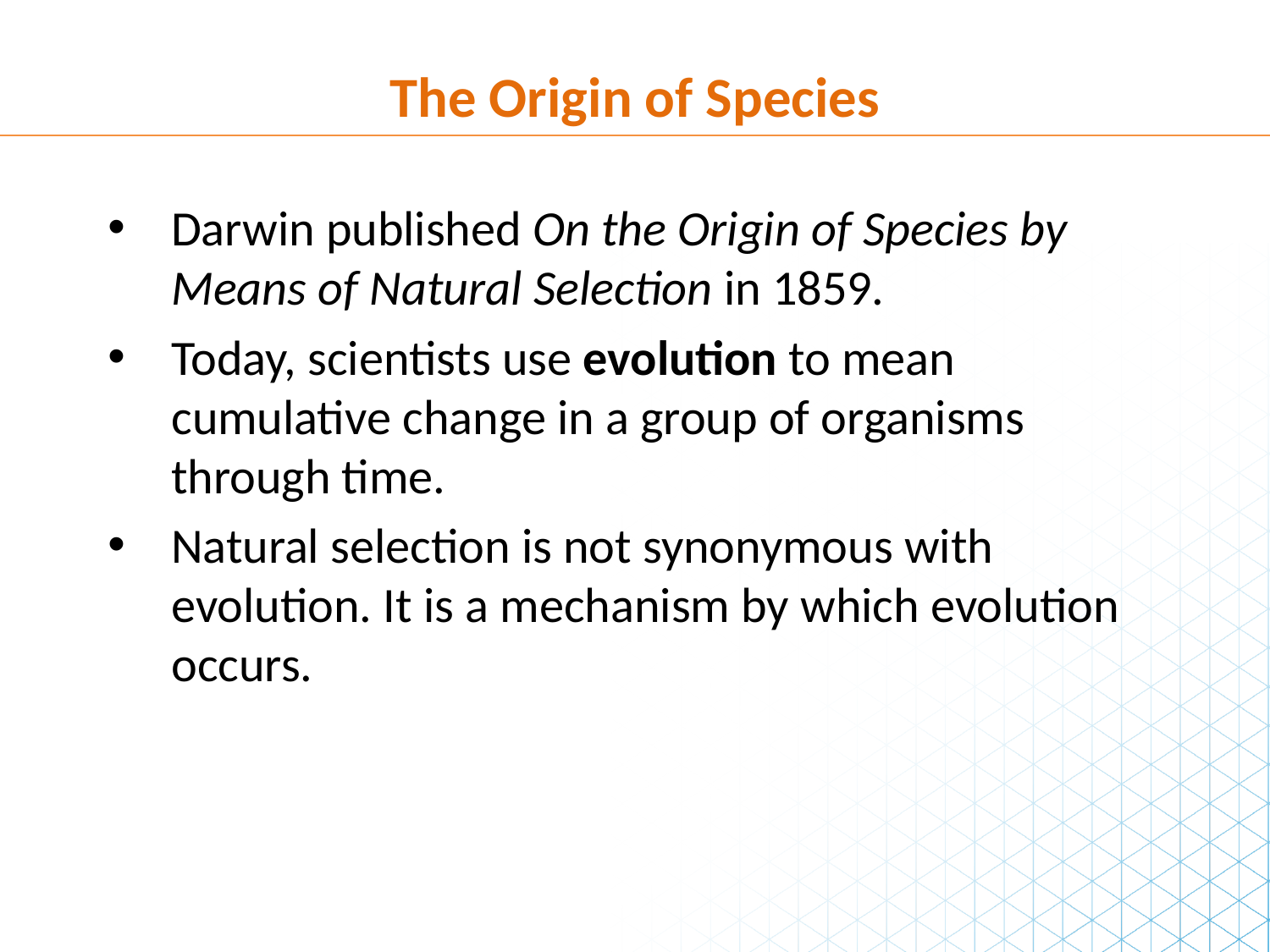

The Origin of Species
Darwin published On the Origin of Species by Means of Natural Selection in 1859.
Today, scientists use evolution to mean cumulative change in a group of organisms through time.
Natural selection is not synonymous with evolution. It is a mechanism by which evolution occurs.